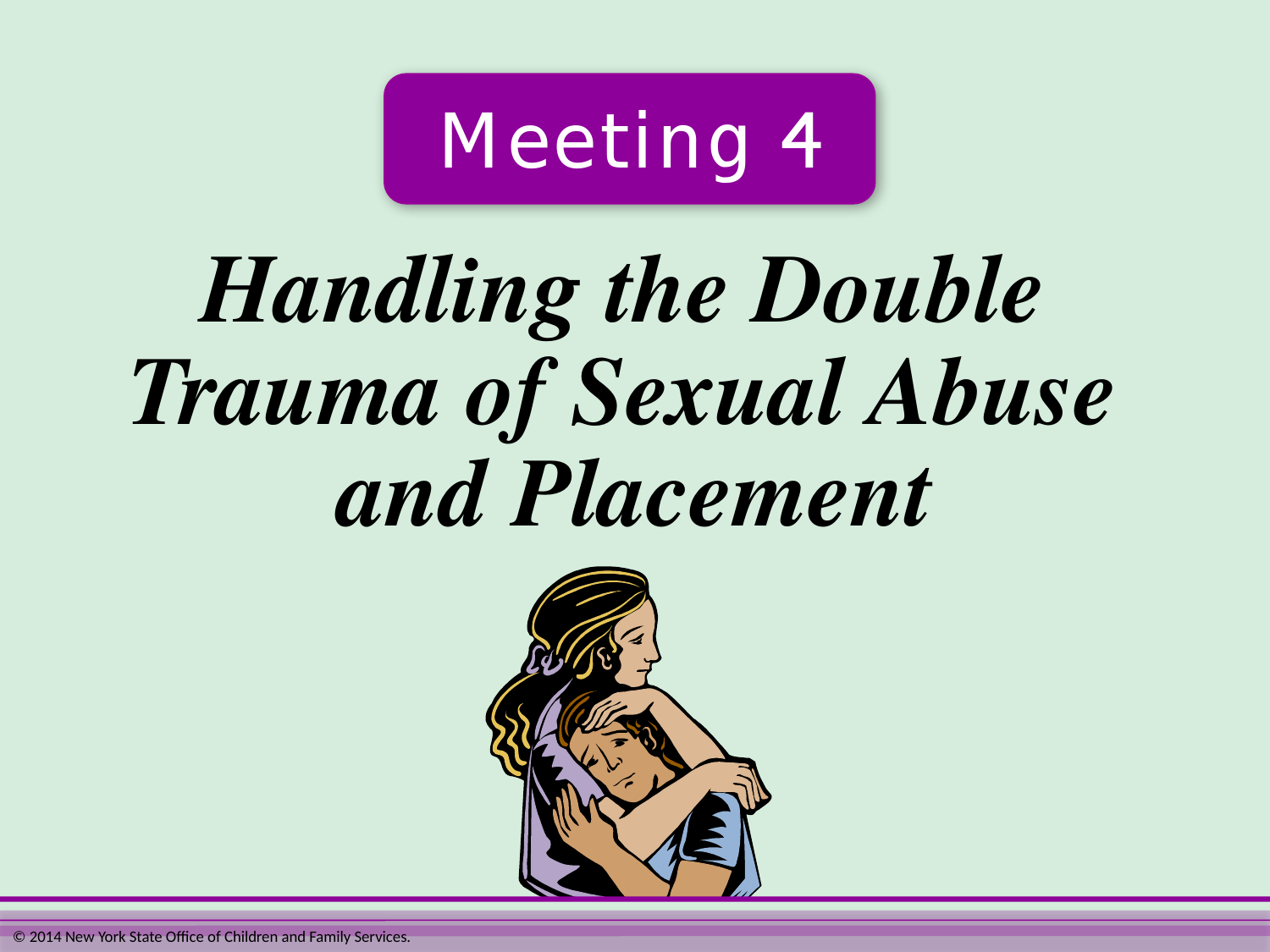

Meeting 4
Handling the Double
Trauma of Sexual Abuse
and Placement

© 2014 New York State Office of Children and Family Services.